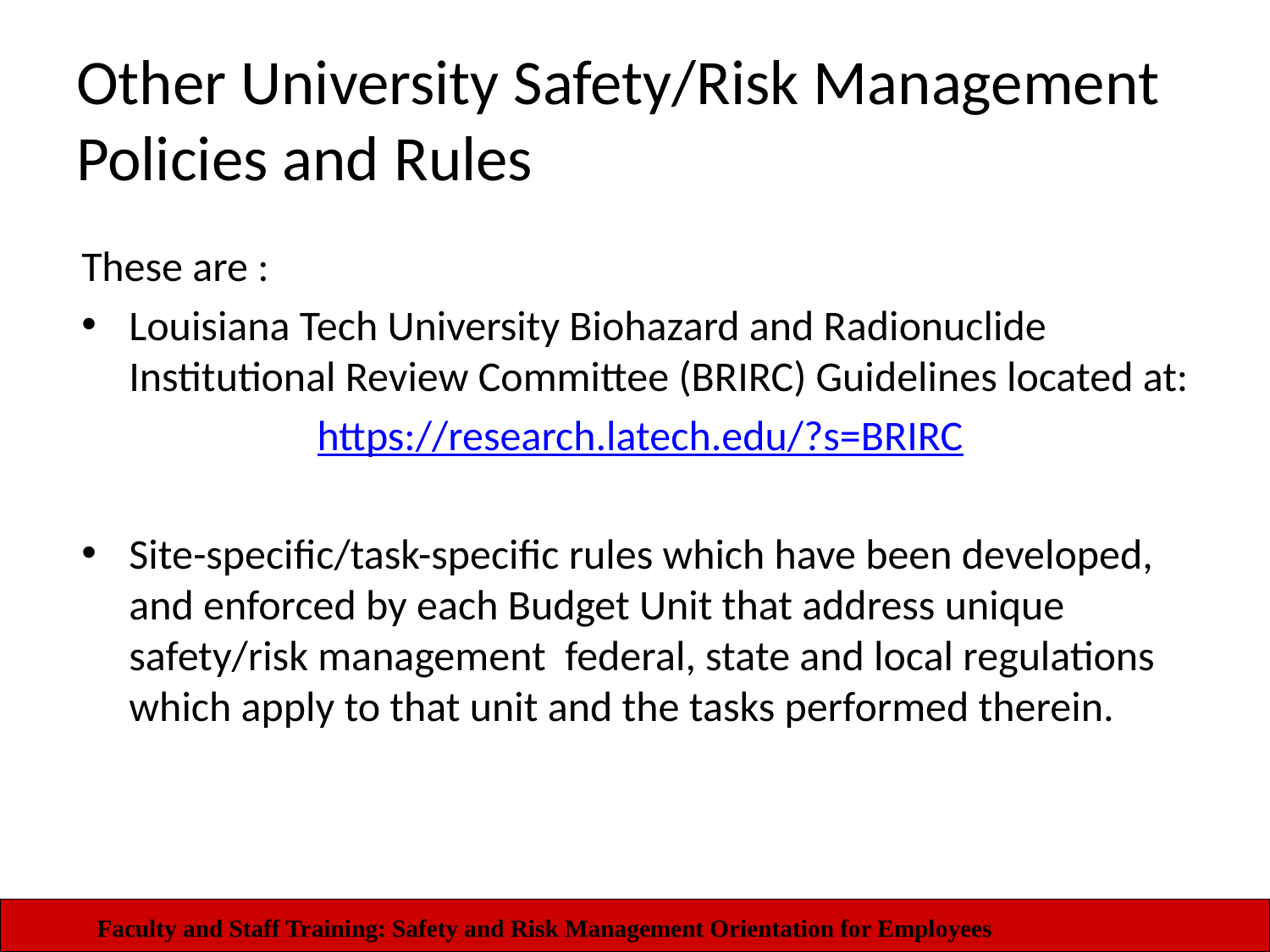

# Other University Safety/Risk Management Policies and Rules
These are :
Louisiana Tech University Biohazard and Radionuclide Institutional Review Committee (BRIRC) Guidelines located at:
https://research.latech.edu/?s=BRIRC

Site-specific/task-specific rules which have been developed, and enforced by each Budget Unit that address unique safety/risk management  federal, state and local regulations which apply to that unit and the tasks performed therein.